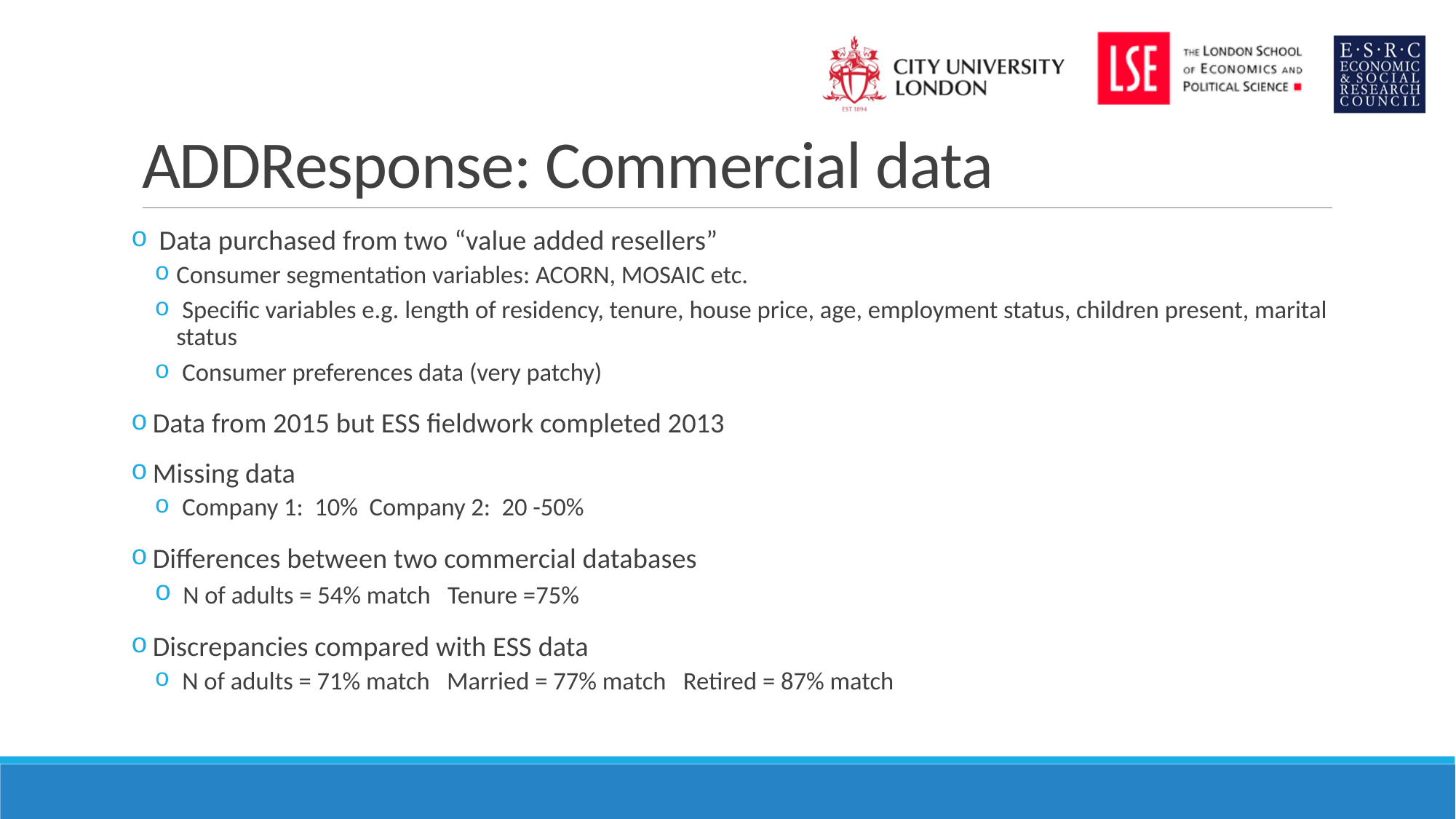

# ADDResponse: Commercial data
  Data purchased from two “value added resellers”
Consumer segmentation variables: ACORN, MOSAIC etc.
 Specific variables e.g. length of residency, tenure, house price, age, employment status, children present, marital status
 Consumer preferences data (very patchy)
 Data from 2015 but ESS fieldwork completed 2013
 Missing data
 Company 1:  10%  Company 2:  20 -50%
 Differences between two commercial databases
 N of adults = 54% match   Tenure =75%
 Discrepancies compared with ESS data
 N of adults = 71% match   Married = 77% match   Retired = 87% match